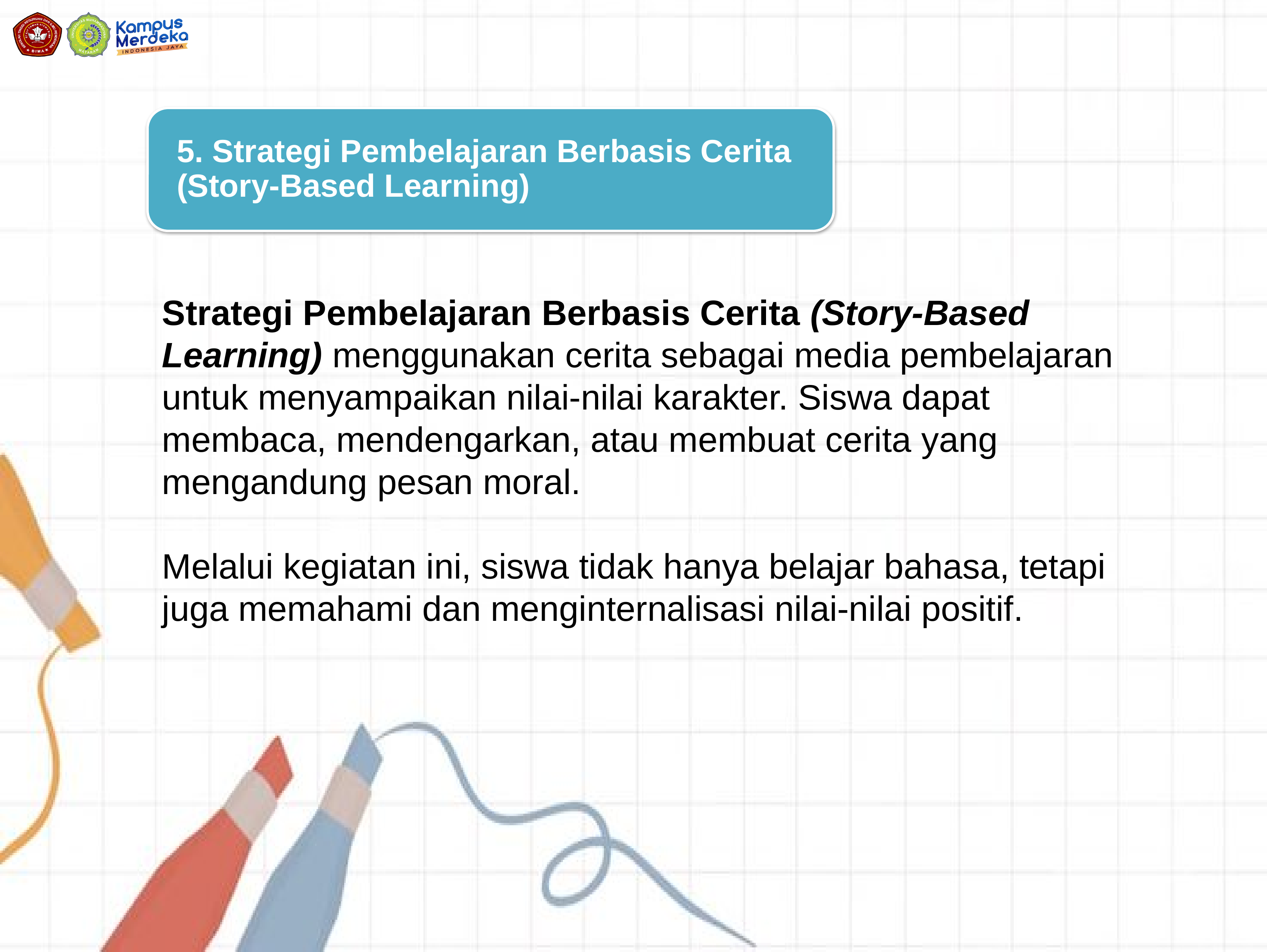

5. Strategi Pembelajaran Berbasis Cerita (Story-Based Learning)
# Strategi Pembelajaran Berbasis Cerita (Story-Based Learning) menggunakan cerita sebagai media pembelajaran untuk menyampaikan nilai-nilai karakter. Siswa dapat membaca, mendengarkan, atau membuat cerita yang mengandung pesan moral. Melalui kegiatan ini, siswa tidak hanya belajar bahasa, tetapi juga memahami dan menginternalisasi nilai-nilai positif.